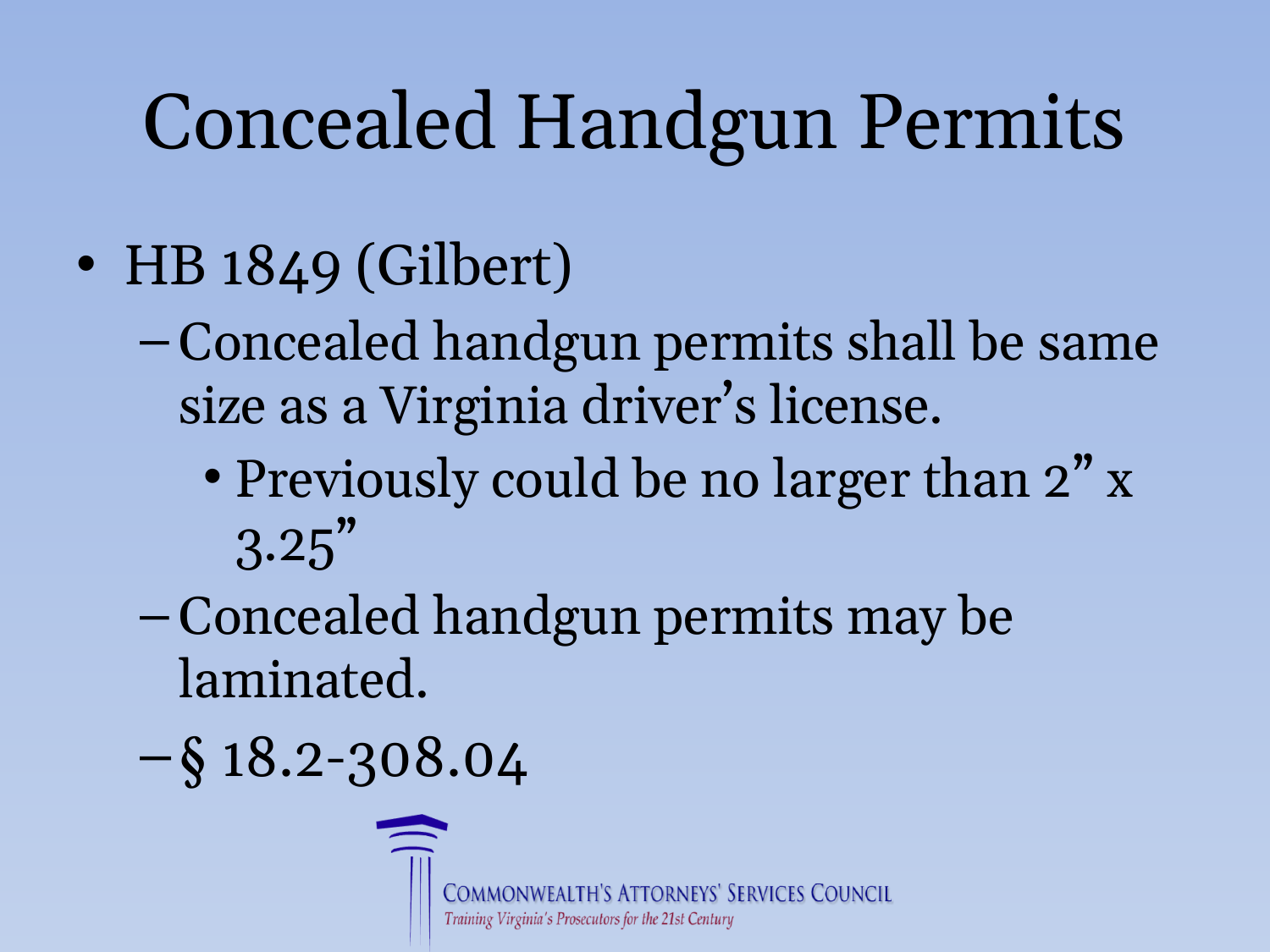

# Concealed Handgun Permits
HB 1849 (Gilbert)
Concealed handgun permits shall be same size as a Virginia driver’s license.
Previously could be no larger than 2” x 3.25”
Concealed handgun permits may be laminated.
§ 18.2-308.04